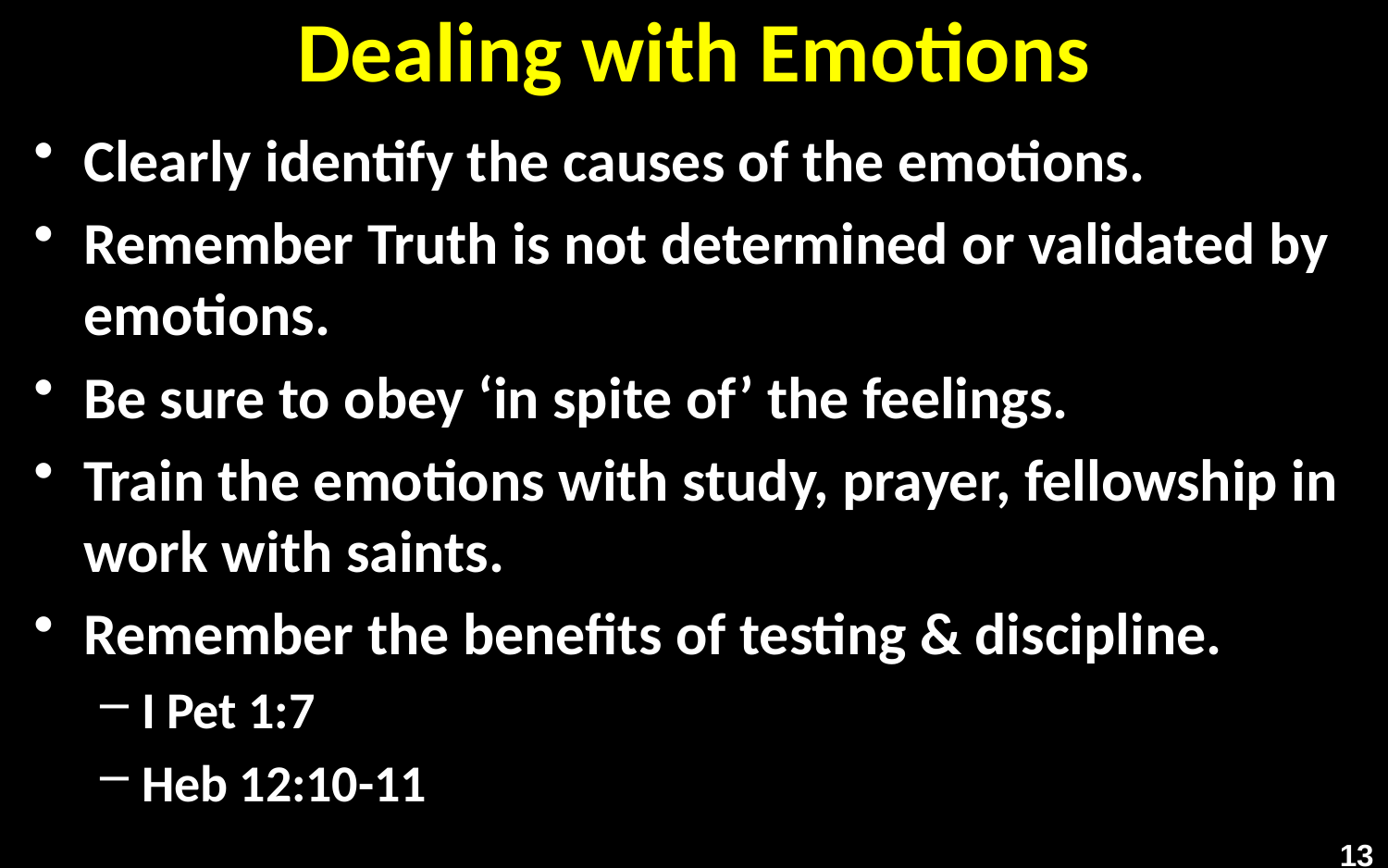

# Dealing with Emotions
Clearly identify the causes of the emotions.
Remember Truth is not determined or validated by emotions.
Be sure to obey ‘in spite of’ the feelings.
Train the emotions with study, prayer, fellowship in work with saints.
Remember the benefits of testing & discipline.
I Pet 1:7
Heb 12:10-11
13